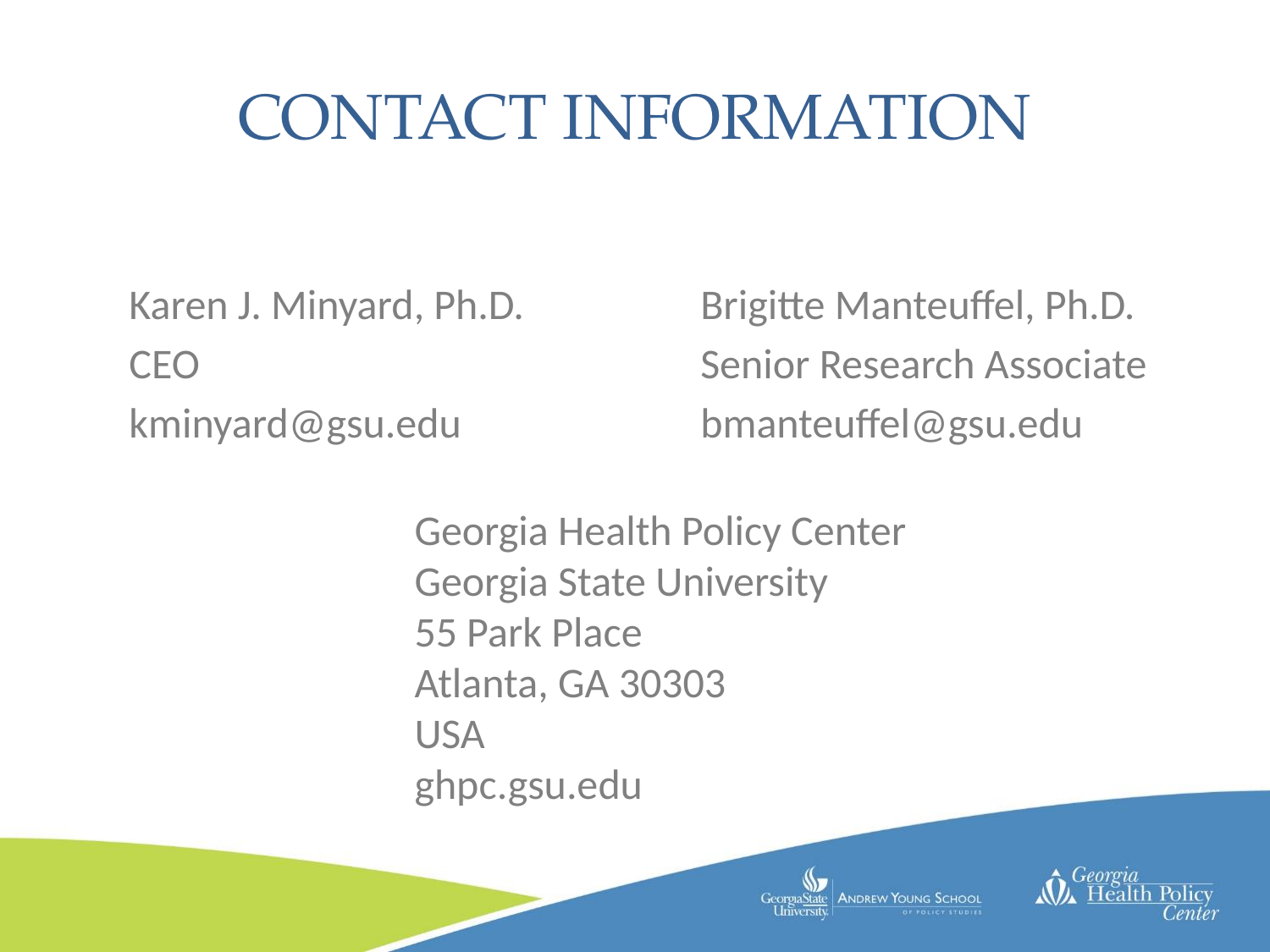

# Contact Information
Karen J. Minyard, Ph.D.
CEO
kminyard@gsu.edu

Brigitte Manteuffel, Ph.D.
Senior Research Associate
bmanteuffel@gsu.edu

Georgia Health Policy Center
Georgia State University
55 Park Place
Atlanta, GA 30303
USA
ghpc.gsu.edu